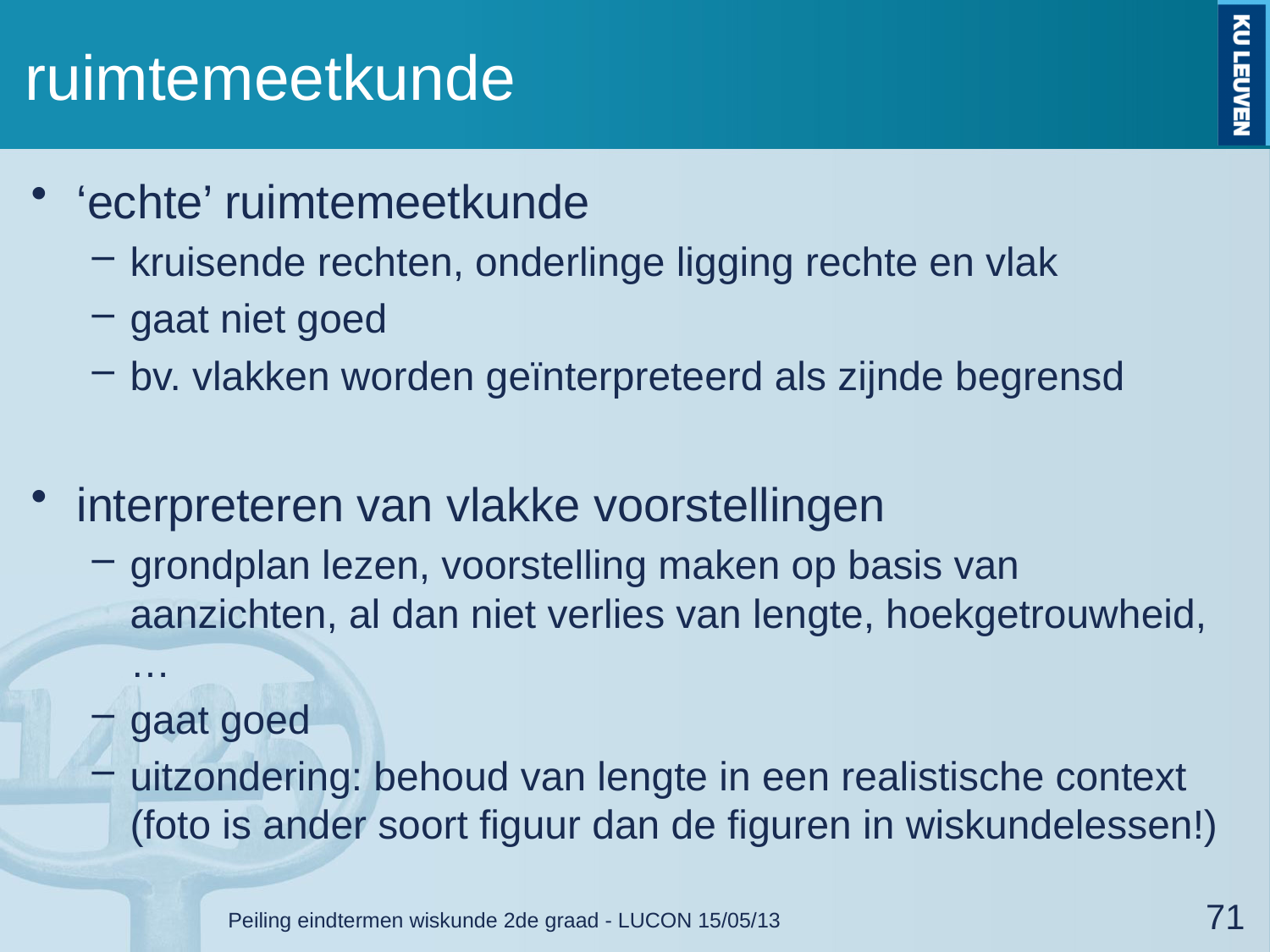

# ruimtemeetkunde
‘echte’ ruimtemeetkunde
kruisende rechten, onderlinge ligging rechte en vlak
gaat niet goed
bv. vlakken worden geïnterpreteerd als zijnde begrensd

interpreteren van vlakke voorstellingen
grondplan lezen, voorstelling maken op basis van aanzichten, al dan niet verlies van lengte, hoekgetrouwheid, …
gaat goed
uitzondering: behoud van lengte in een realistische context (foto is ander soort figuur dan de figuren in wiskundelessen!)

Peiling eindtermen wiskunde 2de graad - LUCON 15/05/13
71